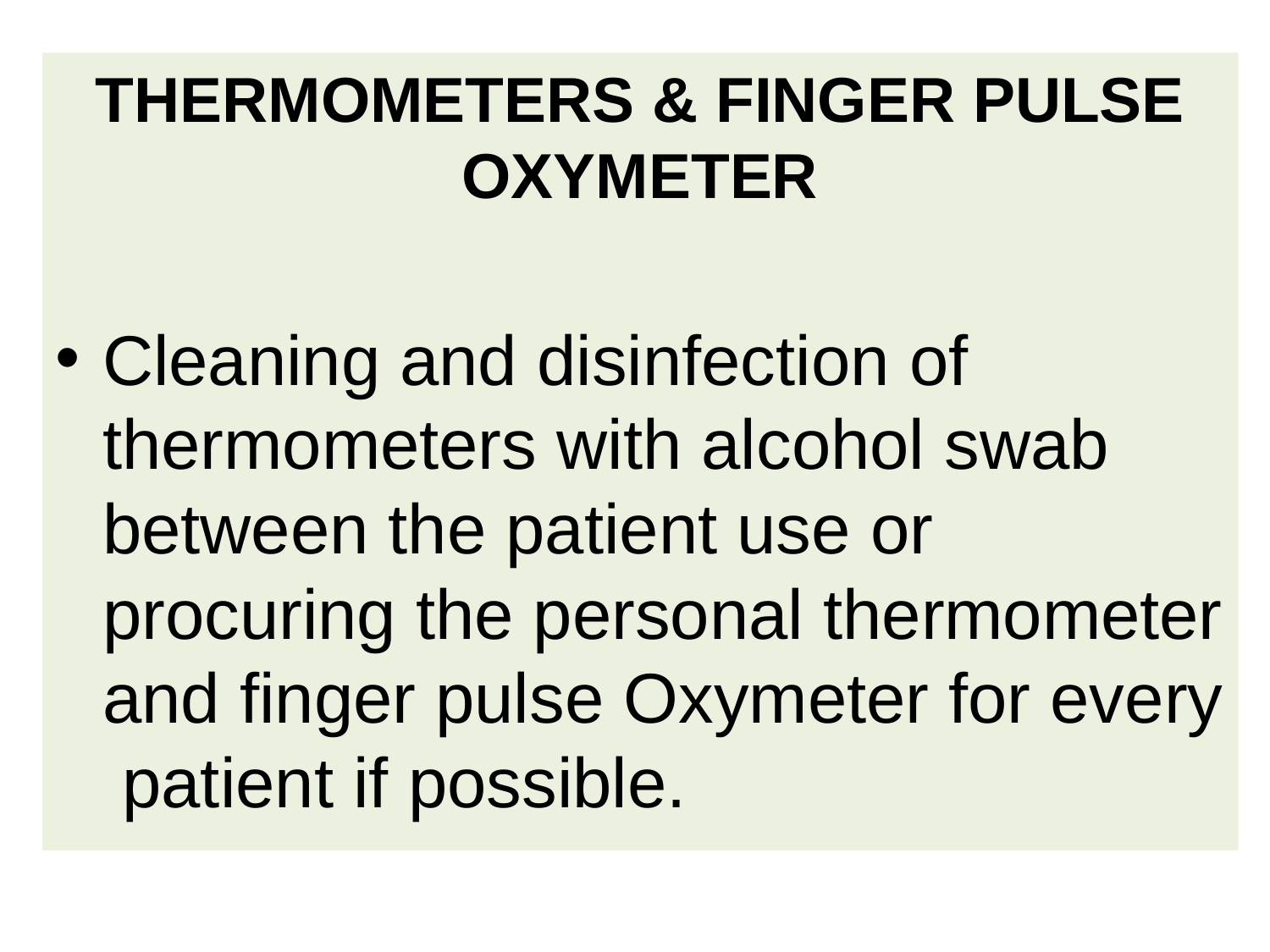

THERMOMETERS & FINGER PULSE OXYMETER

Cleaning and disinfection of thermometers with alcohol swab between the patient use or procuring the personal thermometer and finger pulse Oxymeter for every  patient if possible.